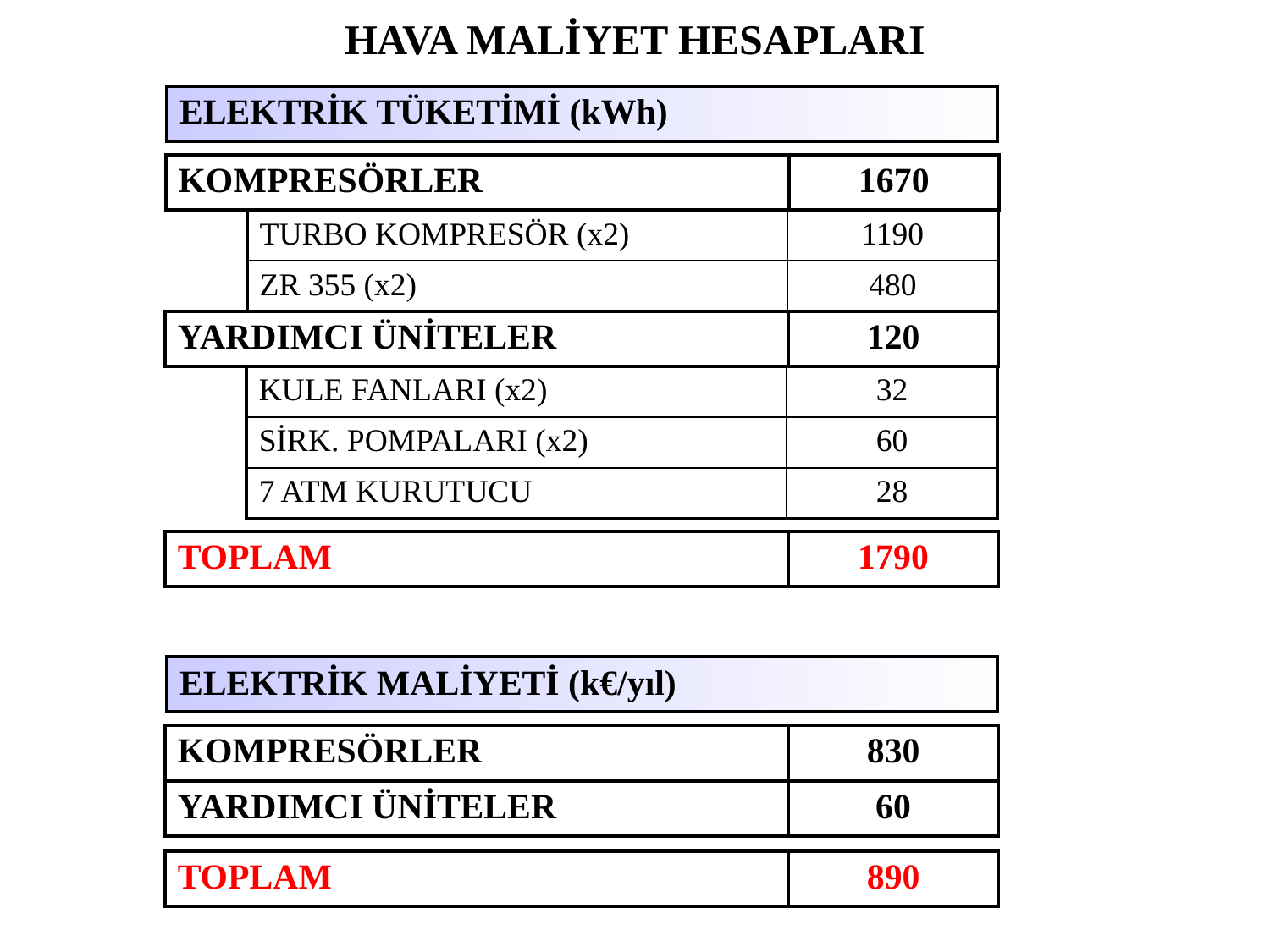

HAVA MALİYET HESAPLARI
| ELEKTRİK TÜKETİMİ (kWh) |
| --- |
| KOMPRESÖRLER | 1670 |
| --- | --- |
| TURBO KOMPRESÖR (x2) | 1190 |
| --- | --- |
| ZR 355 (x2) | 480 |
| YARDIMCI ÜNİTELER | 120 |
| --- | --- |
| KULE FANLARI (x2) | 32 |
| --- | --- |
| SİRK. POMPALARI (x2) | 60 |
| 7 ATM KURUTUCU | 28 |
| TOPLAM | 1790 |
| --- | --- |
| ELEKTRİK MALİYETİ (k€/yıl) |
| --- |
| KOMPRESÖRLER | 830 |
| --- | --- |
| YARDIMCI ÜNİTELER | 60 |
| --- | --- |
| TOPLAM | 890 |
| --- | --- |